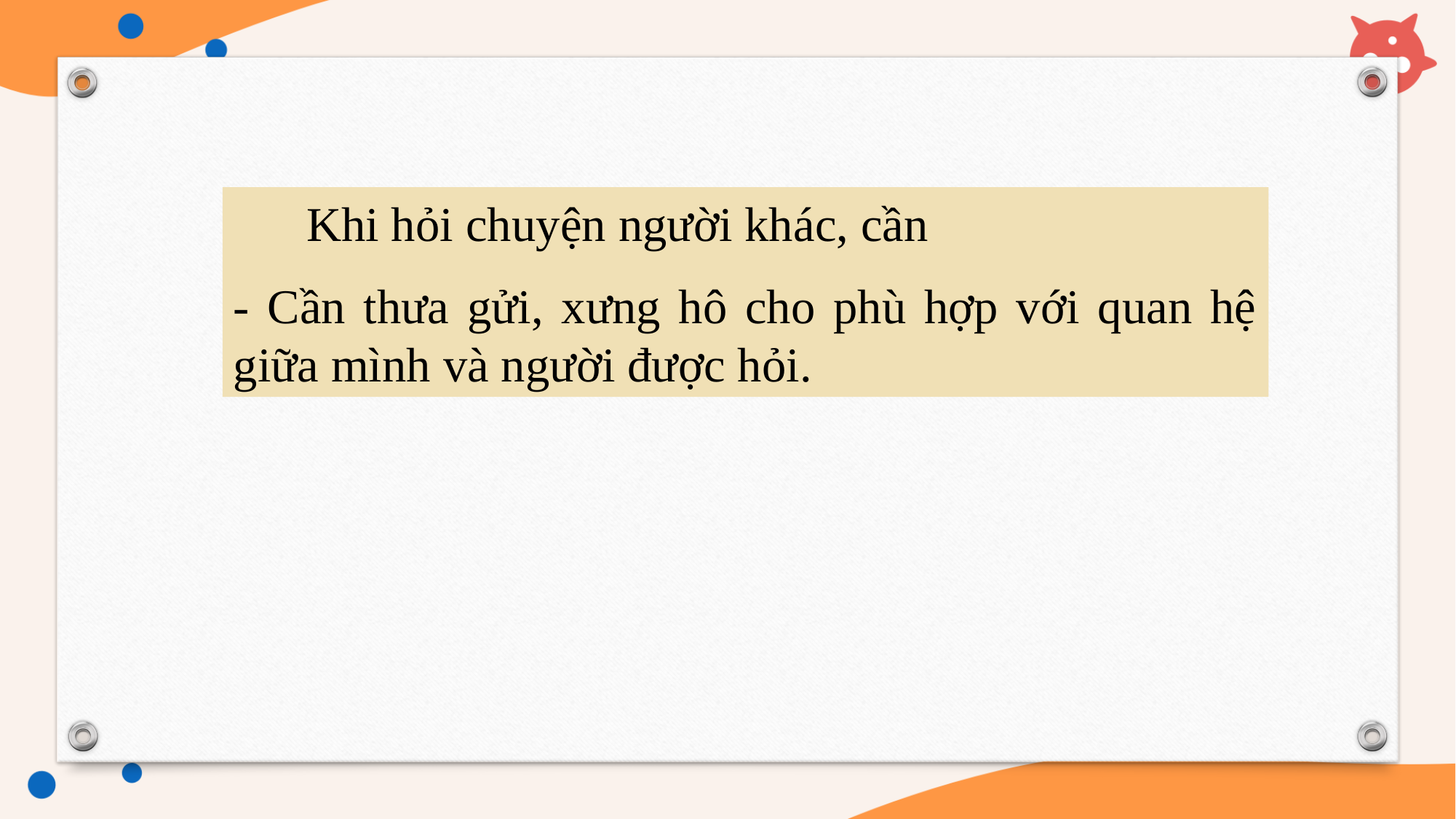

Khi hỏi chuyện người khác, cần
- Cần thưa gửi, xưng hô cho phù hợp với quan hệ giữa mình và người được hỏi.